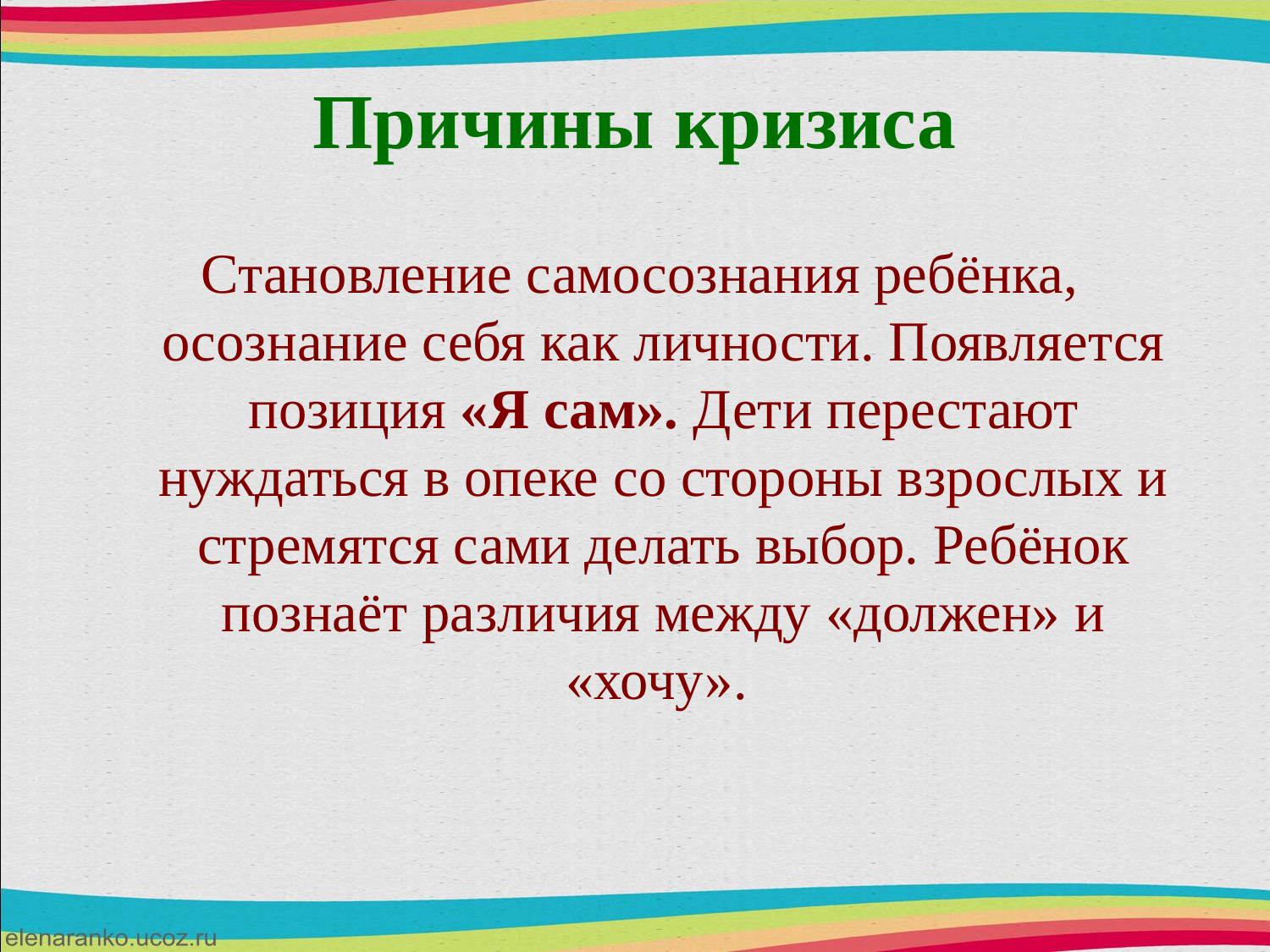

# Причины кризиса

Становление самосознания ребёнка, осознание себя как личности. Появляется позиция «Я сам». Дети перестают нуждаться в опеке со стороны взрослых и стремятся сами делать выбор. Ребёнок познаёт различия между «должен» и «хочу».